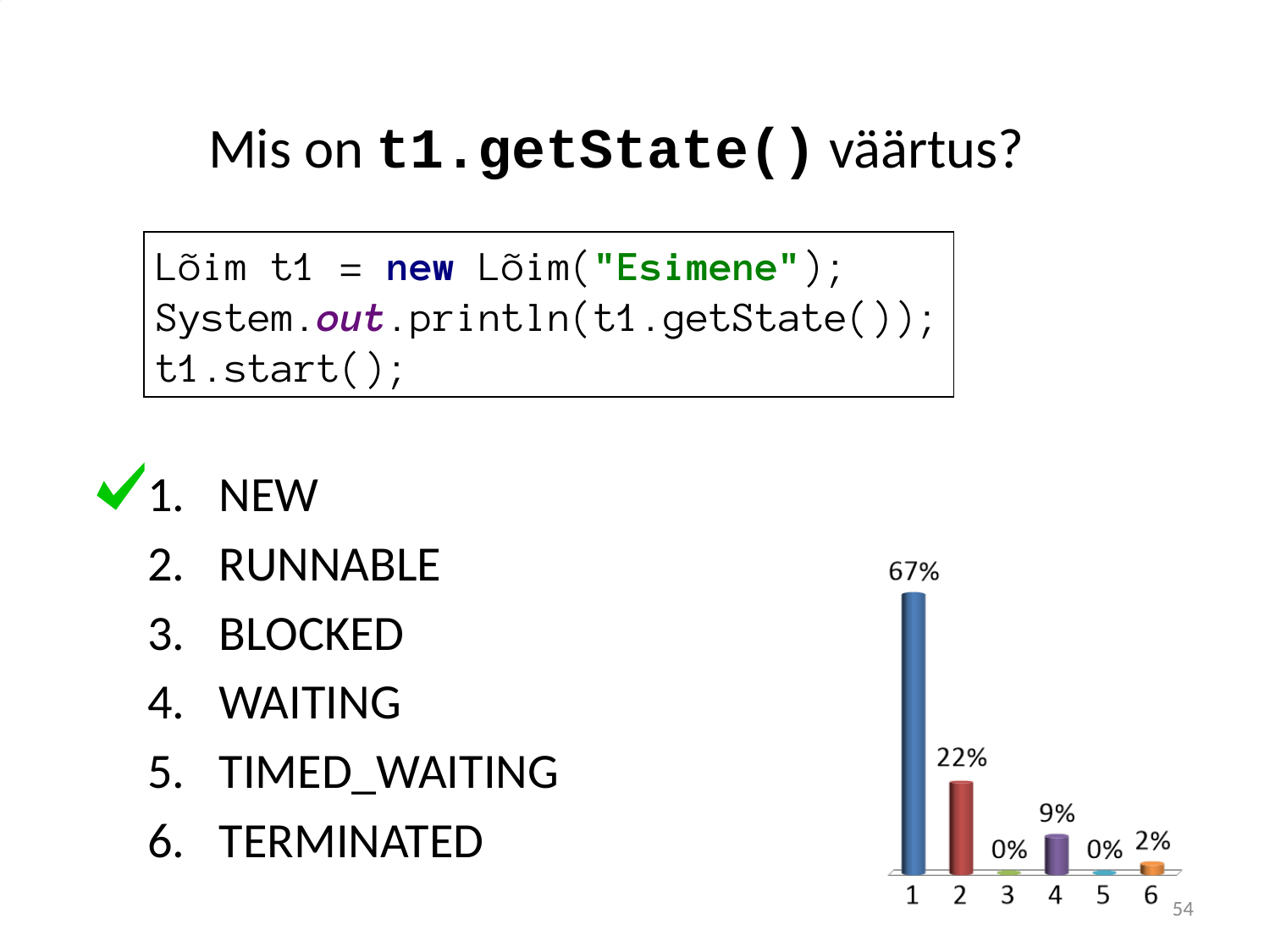

# Mis on t1.getState() väärtus?
Lõim t1 = new Lõim("Esimene");
System.out.println(t1.getState());
t1.start();
NEW
RUNNABLE
BLOCKED
WAITING
TIMED_WAITING
TERMINATED

54